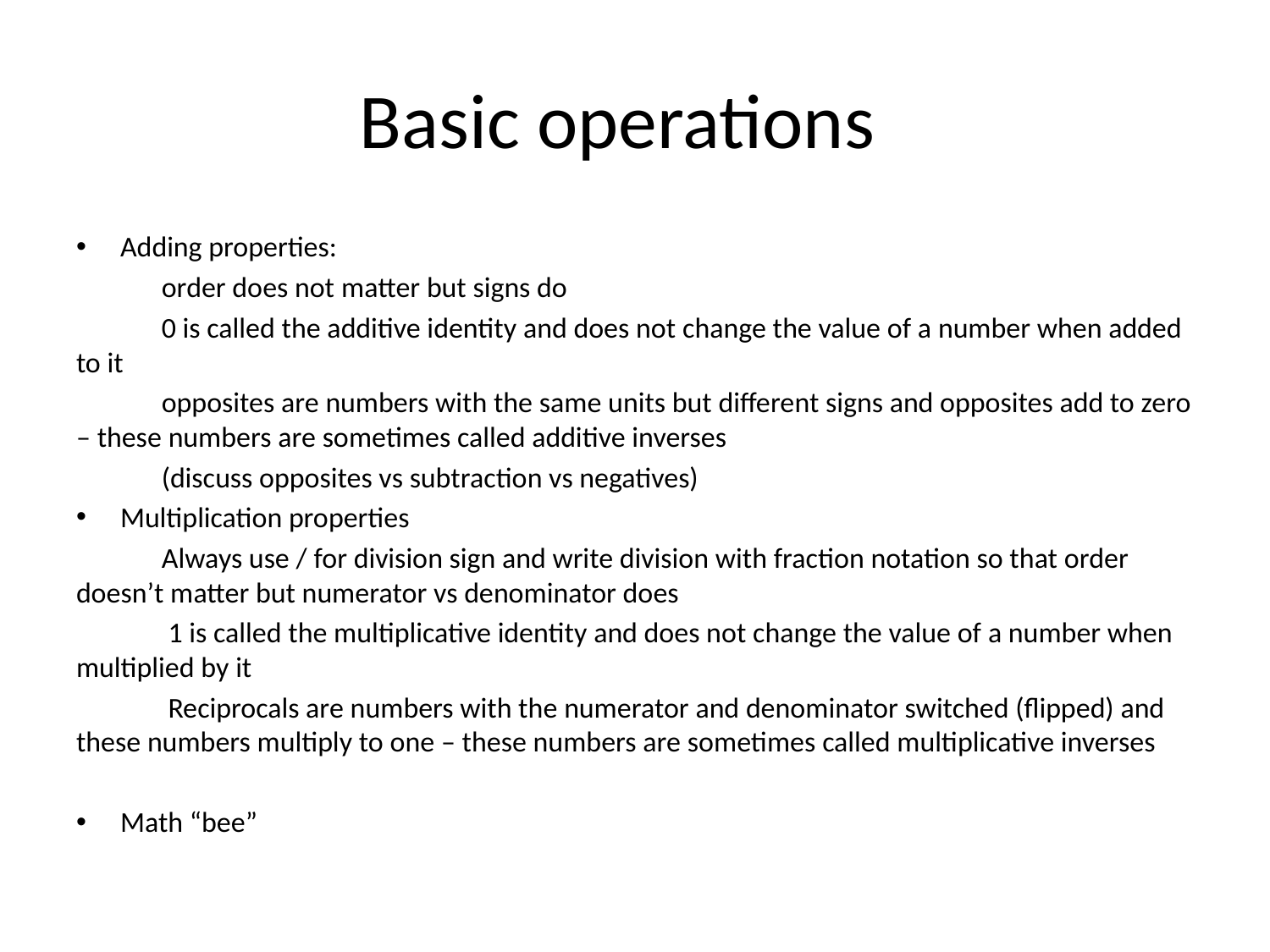

# Basic operations
Adding properties:
             order does not matter but signs do
             0 is called the additive identity and does not change the value of a number when added to it
             opposites are numbers with the same units but different signs and opposites add to zero – these numbers are sometimes called additive inverses
             (discuss opposites vs subtraction vs negatives)
Multiplication properties
             Always use / for division sign and write division with fraction notation so that order doesn’t matter but numerator vs denominator does
              1 is called the multiplicative identity and does not change the value of a number when multiplied by it
              Reciprocals are numbers with the numerator and denominator switched (flipped) and these numbers multiply to one – these numbers are sometimes called multiplicative inverses

Math “bee”